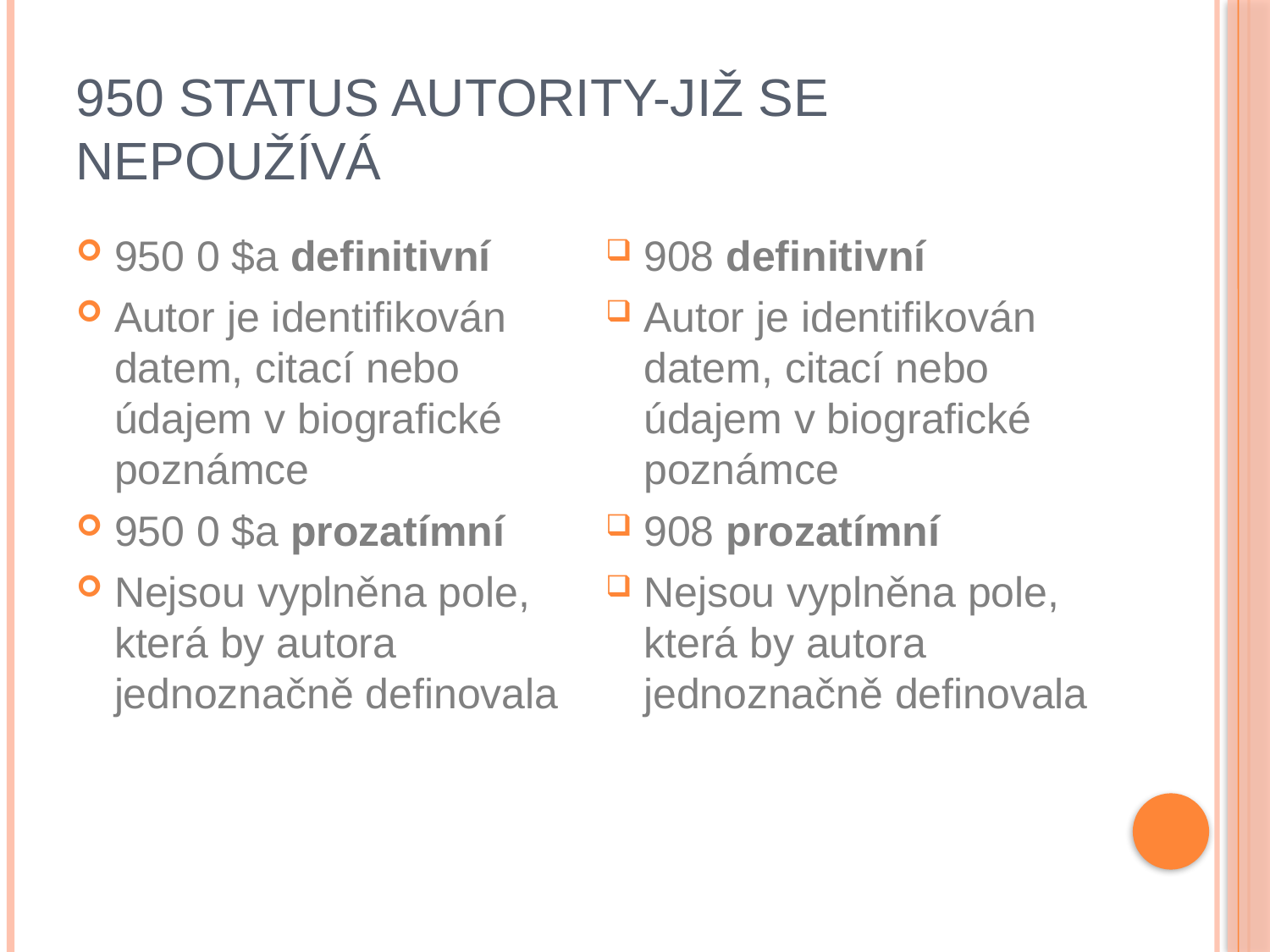

# 950 Status autority-již se nepoužívá
950 0 $a definitivní
Autor je identifikován datem, citací nebo údajem v biografické poznámce
950 0 $a prozatímní
Nejsou vyplněna pole, která by autora jednoznačně definovala
908 definitivní
Autor je identifikován datem, citací nebo údajem v biografické poznámce
908 prozatímní
Nejsou vyplněna pole, která by autora jednoznačně definovala